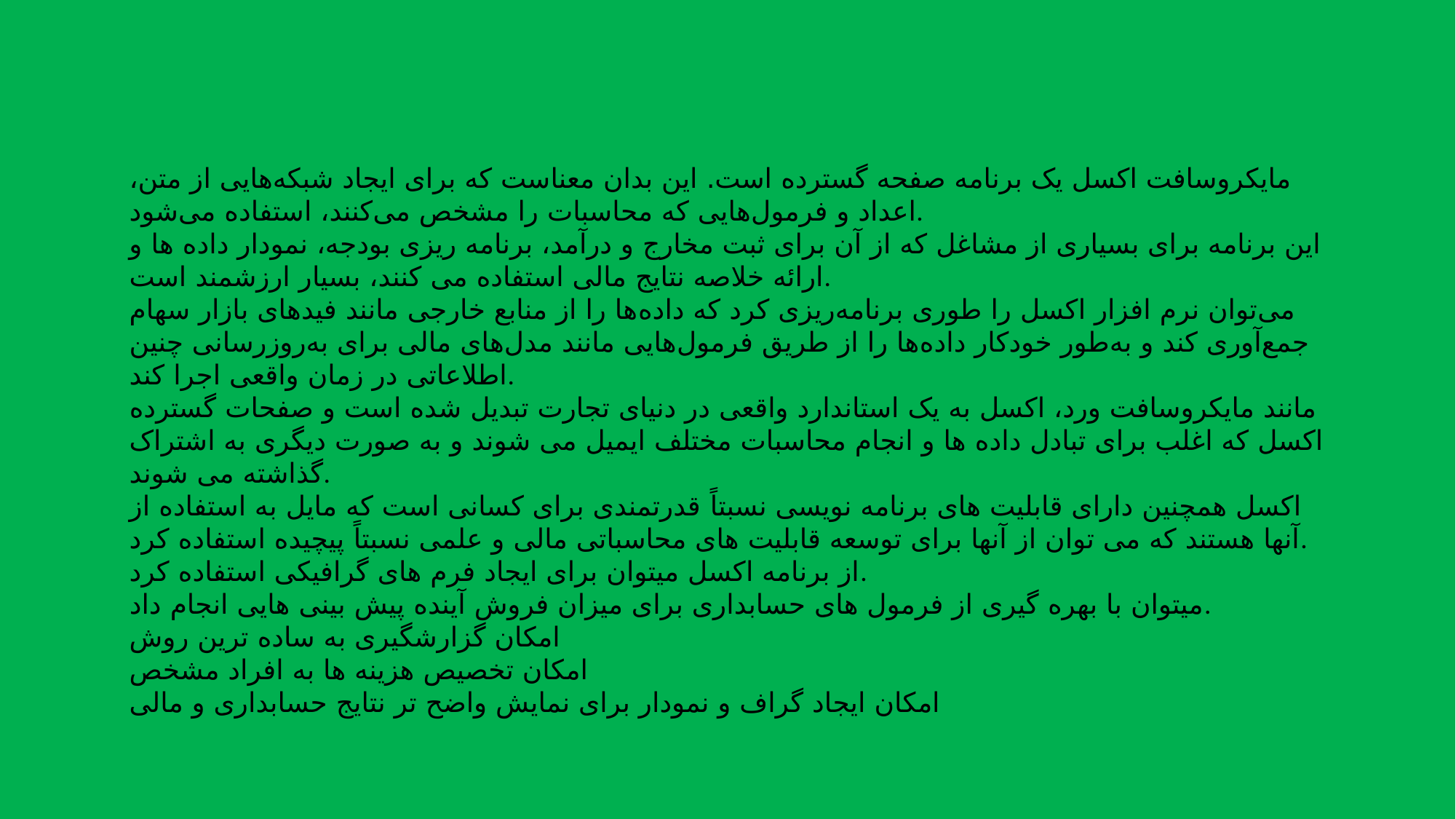

مایکروسافت اکسل یک برنامه صفحه گسترده است. این بدان معناست که برای ایجاد شبکه‌هایی از متن، اعداد و فرمول‌هایی که محاسبات را مشخص می‌کنند، استفاده می‌شود.
این برنامه برای بسیاری از مشاغل که از آن برای ثبت مخارج و درآمد، برنامه ریزی بودجه، نمودار داده ها و ارائه خلاصه نتایج مالی استفاده می کنند، بسیار ارزشمند است.
می‌توان نرم افزار اکسل را طوری برنامه‌ریزی کرد که داده‌ها را از منابع خارجی مانند فیدهای بازار سهام جمع‌آوری کند و به‌طور خودکار داده‌ها را از طریق فرمول‌هایی مانند مدل‌های مالی برای به‌روزرسانی چنین اطلاعاتی در زمان واقعی اجرا کند.
مانند مایکروسافت ورد، اکسل به یک استاندارد واقعی در دنیای تجارت تبدیل شده است و صفحات گسترده اکسل که اغلب برای تبادل داده ها و انجام محاسبات مختلف ایمیل می شوند و به صورت دیگری به اشتراک گذاشته می شوند.
اکسل همچنین دارای قابلیت های برنامه نویسی نسبتاً قدرتمندی برای کسانی است که مایل به استفاده از آنها هستند که می توان از آنها برای توسعه قابلیت های محاسباتی مالی و علمی نسبتاً پیچیده استفاده کرد.
از برنامه اکسل میتوان برای ایجاد فرم های گرافیکی استفاده کرد.
میتوان با بهره گیری از فرمول های حسابداری برای میزان فروش آینده پیش بینی هایی انجام داد.
امکان گزارشگیری به ساده ترین روش
امکان تخصیص هزینه ها به افراد مشخص
امکان ایجاد گراف و نمودار برای نمایش واضح تر نتایج حسابداری و مالی